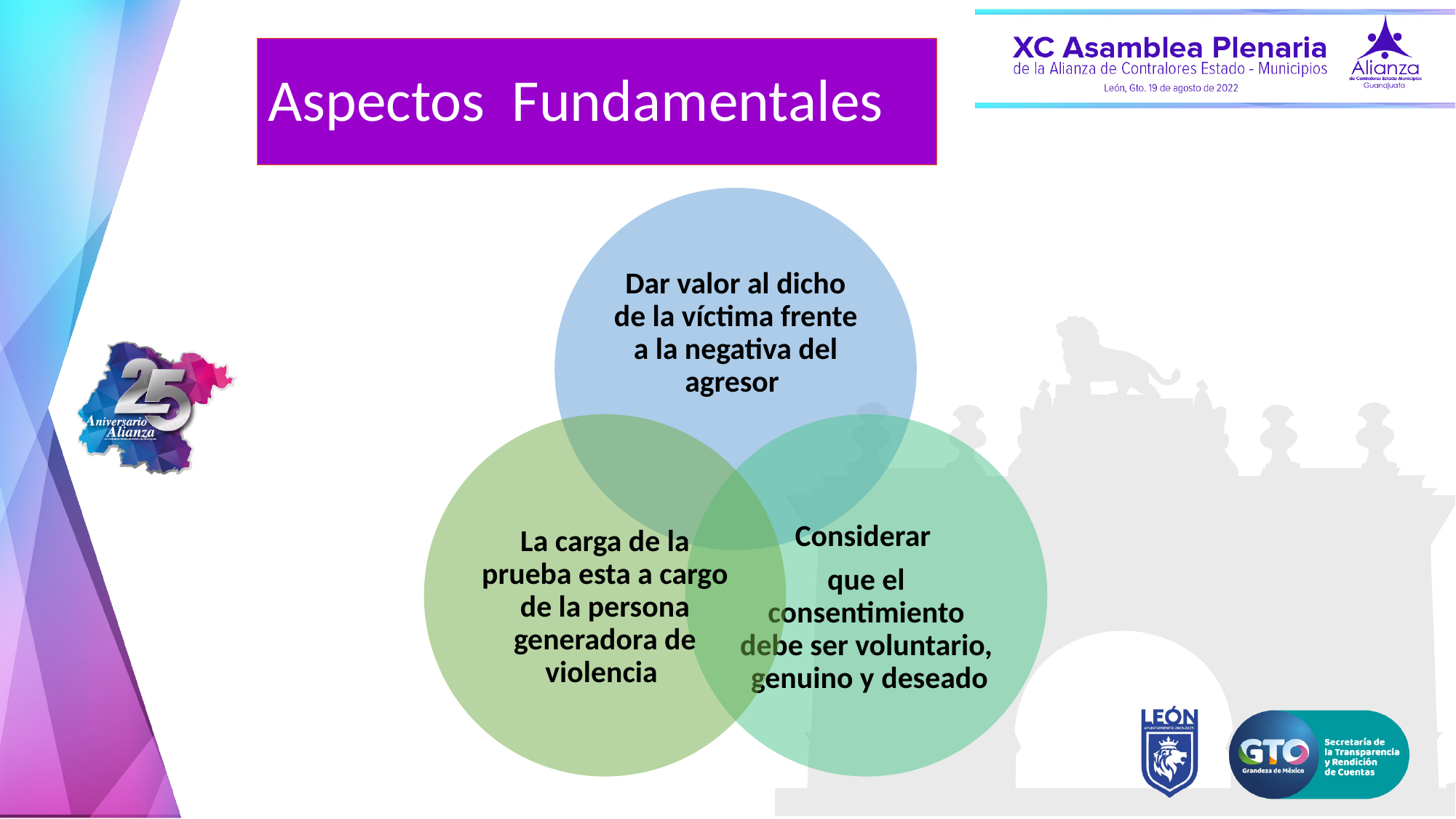

# Aspectos  Fundamentales
Dar valor al dicho de la víctima frente a la negativa del agresor
Considerar
que el consentimiento debe ser voluntario,  genuino y deseado
La carga de la prueba esta a cargo de la persona generadora de violencia